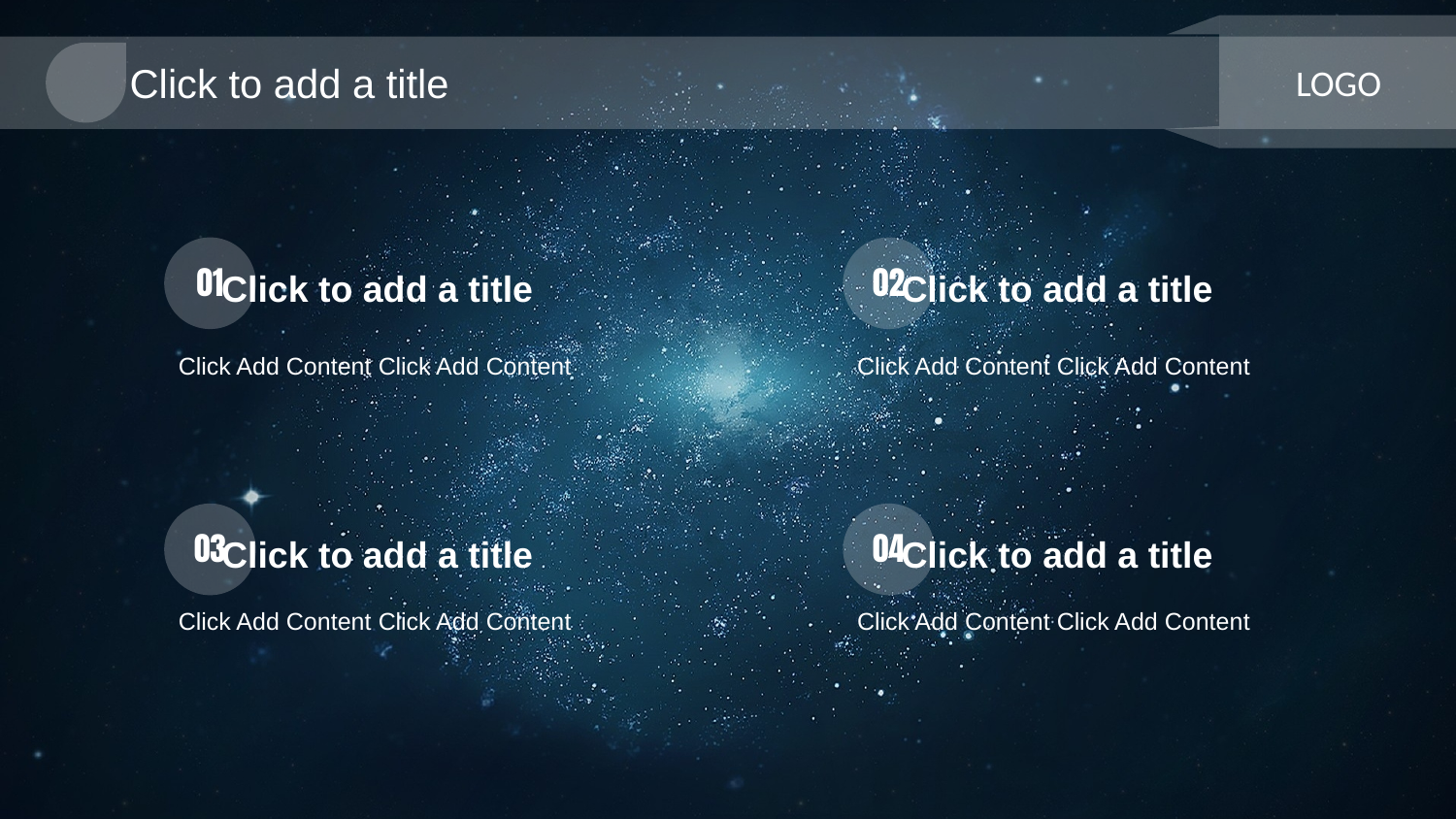

Click to add a title
LOGO
01
Click to add a title
02
Click to add a title
Click Add Content Click Add Content

Click Add Content Click Add Content

03
Click to add a title
04
Click to add a title
Click Add Content Click Add Content

Click Add Content Click Add Content